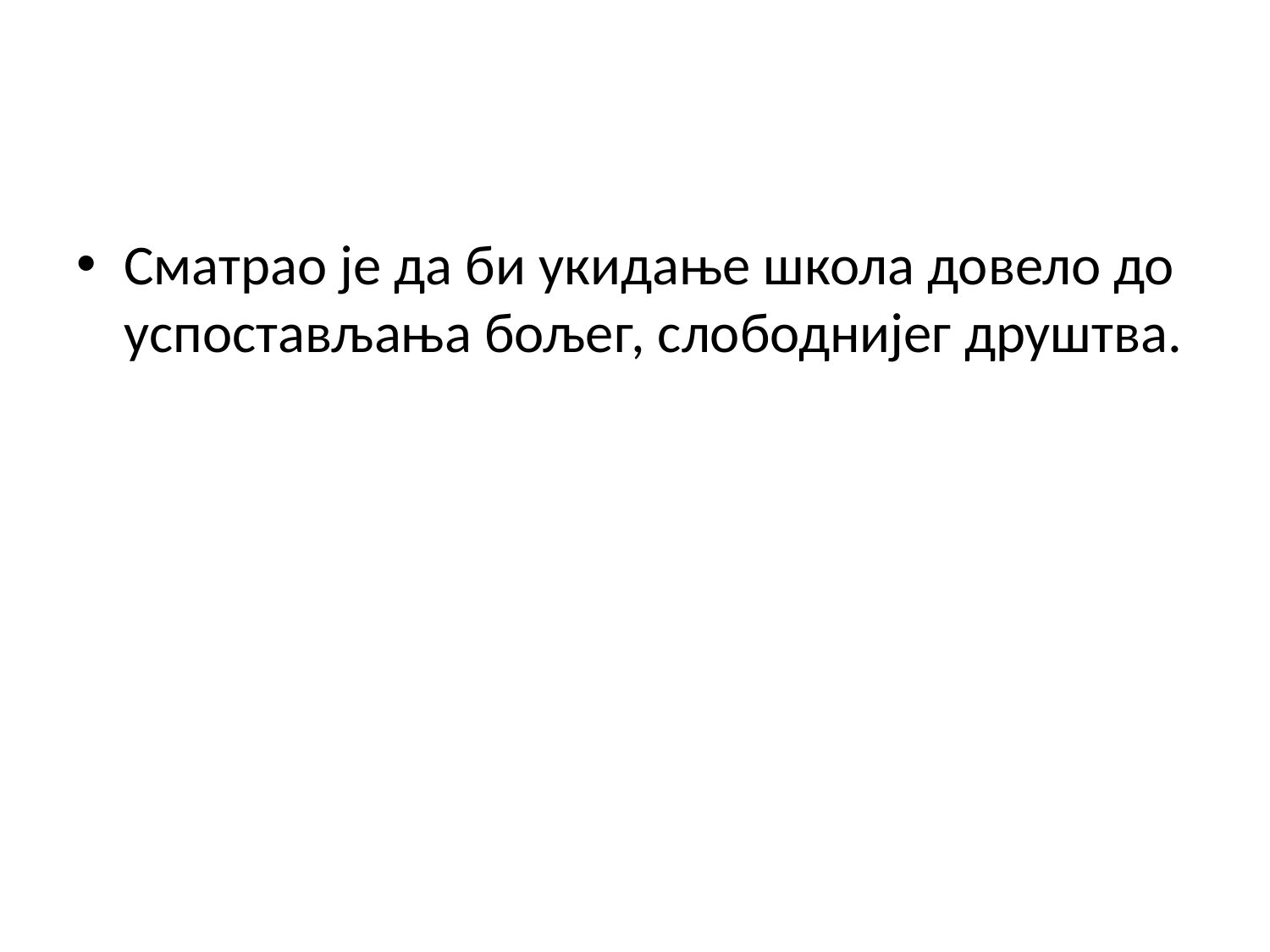

#
Сматрао је да би укидање школа довело до успостављања бољег, слободнијег друштва.